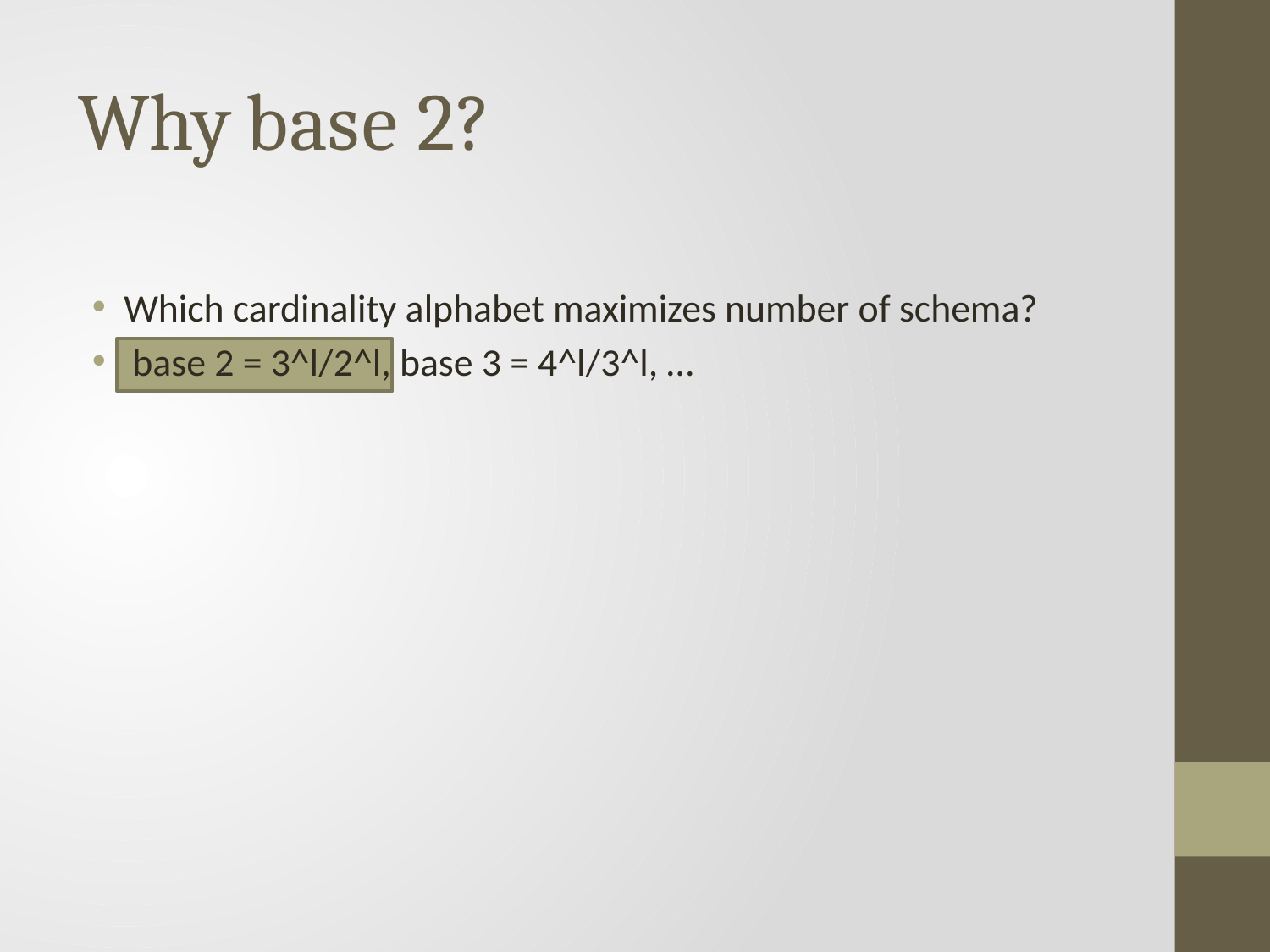

# Why base 2?

Which cardinality alphabet maximizes number of schema?
 base 2 = 3^l/2^l, base 3 = 4^l/3^l, …